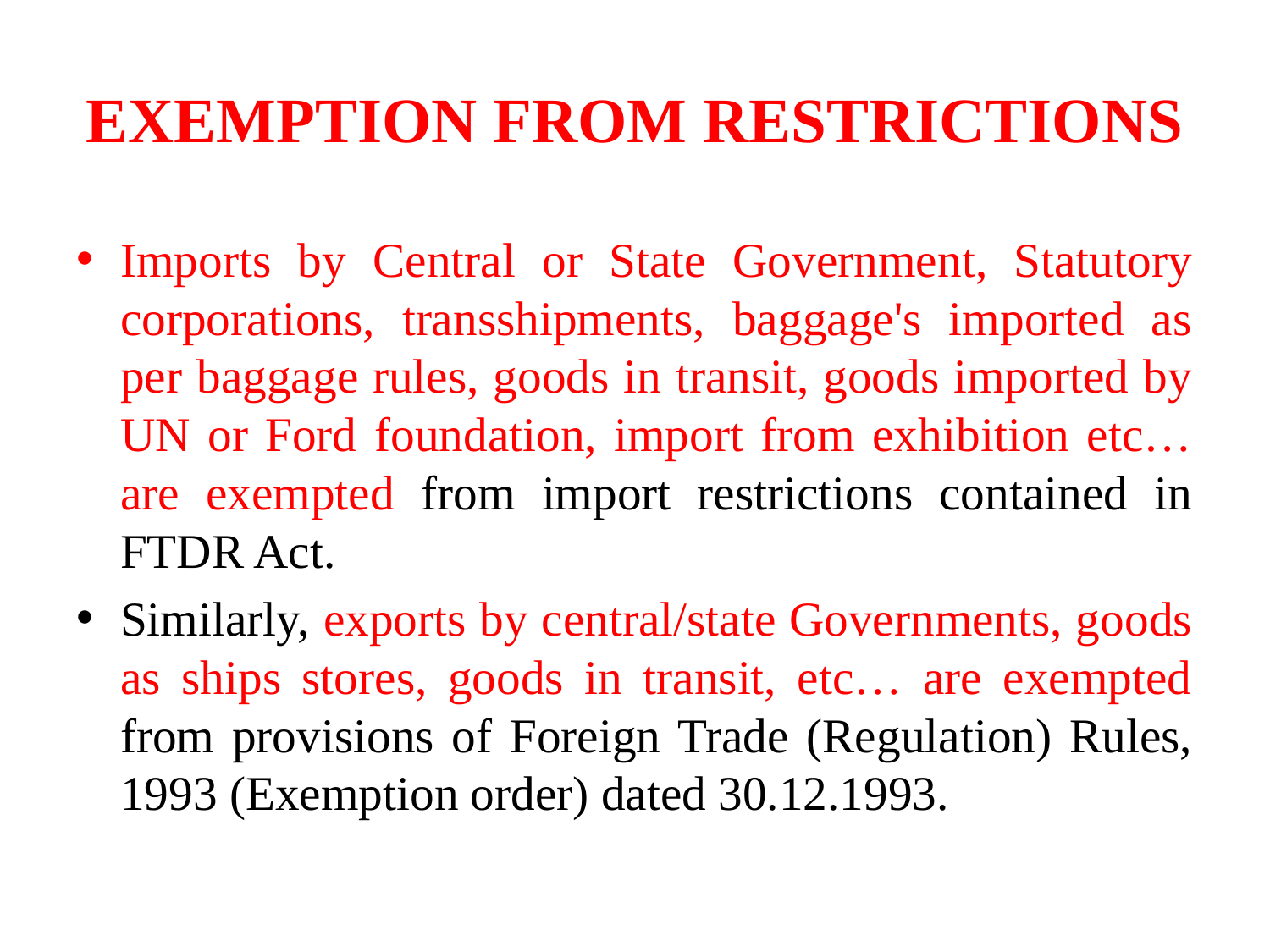

# EXEMPTION FROM RESTRICTIONS
Imports by Central or State Government, Statutory corporations, transshipments, baggage's imported as per baggage rules, goods in transit, goods imported by UN or Ford foundation, import from exhibition etc… are exempted from import restrictions contained in FTDR Act.
Similarly, exports by central/state Governments, goods as ships stores, goods in transit, etc… are exempted from provisions of Foreign Trade (Regulation) Rules, 1993 (Exemption order) dated 30.12.1993.